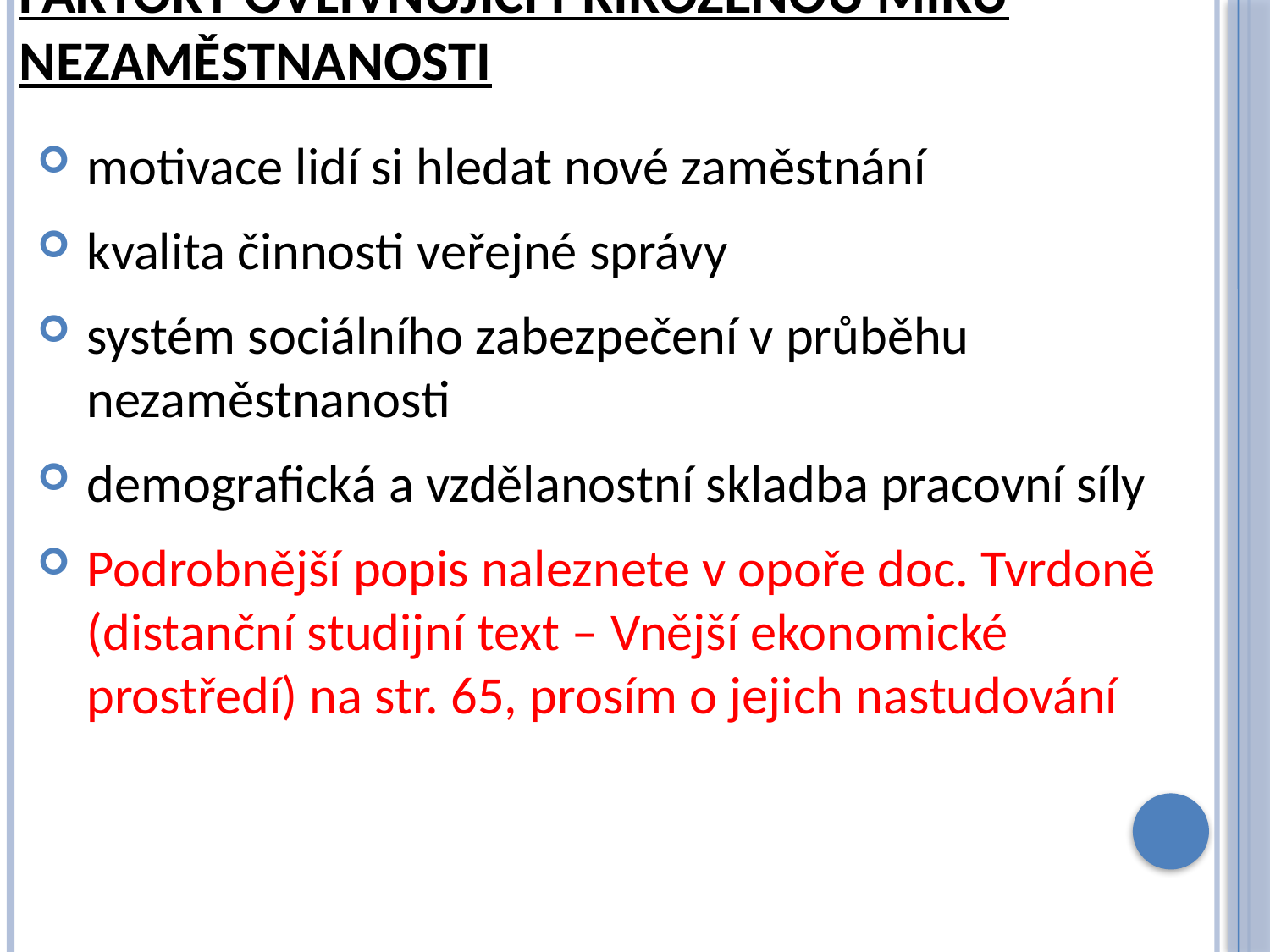

# Faktory ovlivňující Přirozenou míru nezaměstnanosti
motivace lidí si hledat nové zaměstnání
kvalita činnosti veřejné správy
systém sociálního zabezpečení v průběhu nezaměstnanosti
demografická a vzdělanostní skladba pracovní síly
Podrobnější popis naleznete v opoře doc. Tvrdoně (distanční studijní text – Vnější ekonomické prostředí) na str. 65, prosím o jejich nastudování